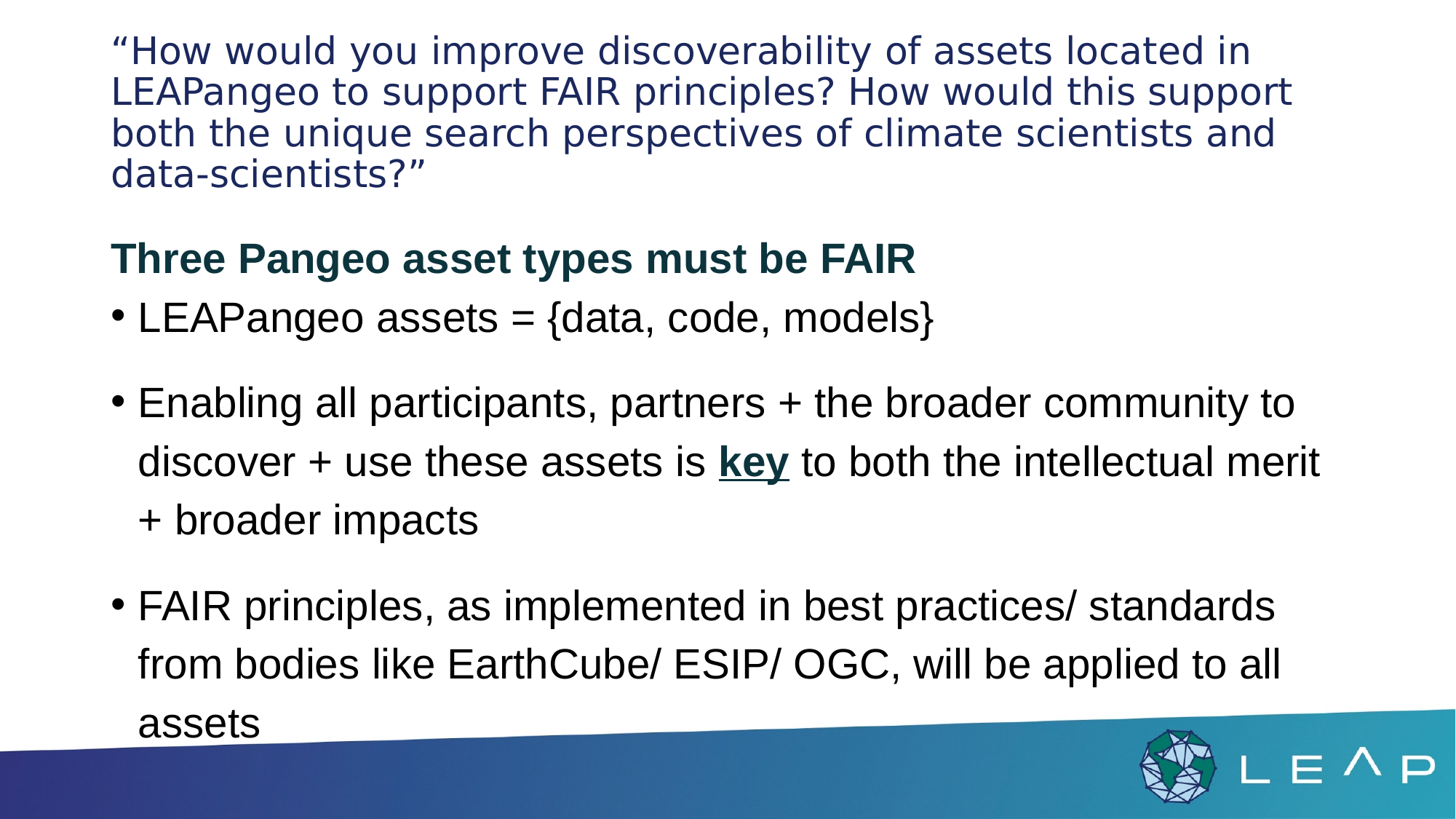

# “How would you improve discoverability of assets located in LEAPangeo to support FAIR principles? How would this support both the unique search perspectives of climate scientists and data-scientists?”
Three Pangeo asset types must be FAIR
LEAPangeo assets = {data, code, models}

Enabling all participants, partners + the broader community to discover + use these assets is key to both the intellectual merit + broader impacts

FAIR principles, as implemented in best practices/ standards from bodies like EarthCube/ ESIP/ OGC, will be applied to all assets